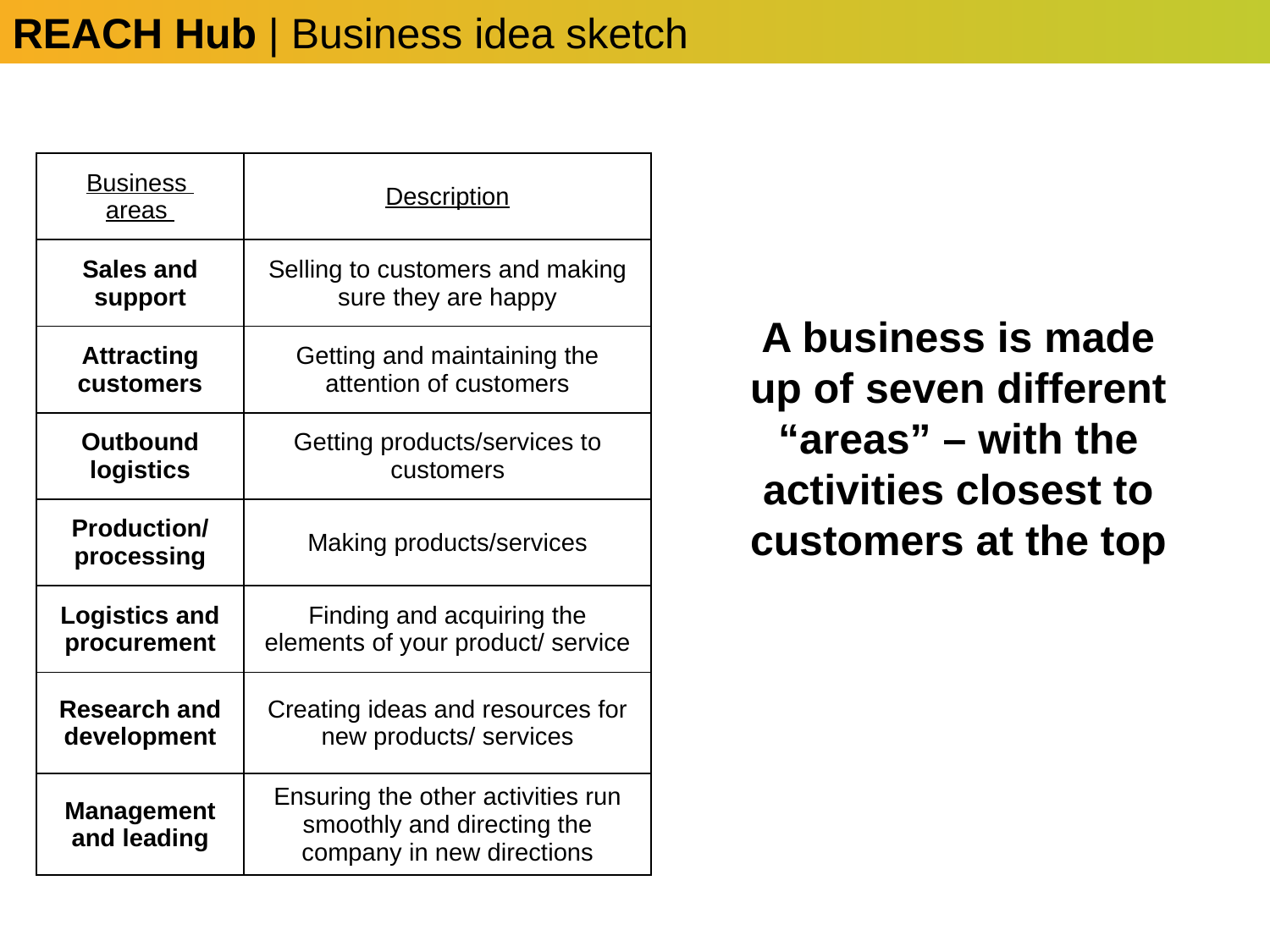

REACH Hub | Business idea sketch
| Business areas | Description | Example activities | Example resources | Example partners |
| --- | --- | --- | --- | --- |
| Sales and support | Selling to customers and making sure they are happy | Answering customer calls | Receptionist | Call center |
| Attracting customers | Getting and maintaining the attention of customers | Posting on social media | Social media accounts | Marketing firm |
| Outbound logistics | Getting products/services to customers | Shipping | Truck | Logistics firm |
| Production/ processing | Making products/services | Assembly or data analysis | Materials or information | Overseas manufacturer |
| Logistics and procurement | Finding and acquiring the elements of your product/ service | Inventory management | List of good suppliers | Suppliers |
| Research and development | Creating ideas and resources for new products/ services | Design and customer research | Market research data | Market research firm |
| Management and leading | Ensuring the other activities run smoothly and directing the company in new directions | Accounting, finance, human resources | Managers | Legal or accounting firm |
A business is made up of seven different “areas” – with the activities closest to customers at the top